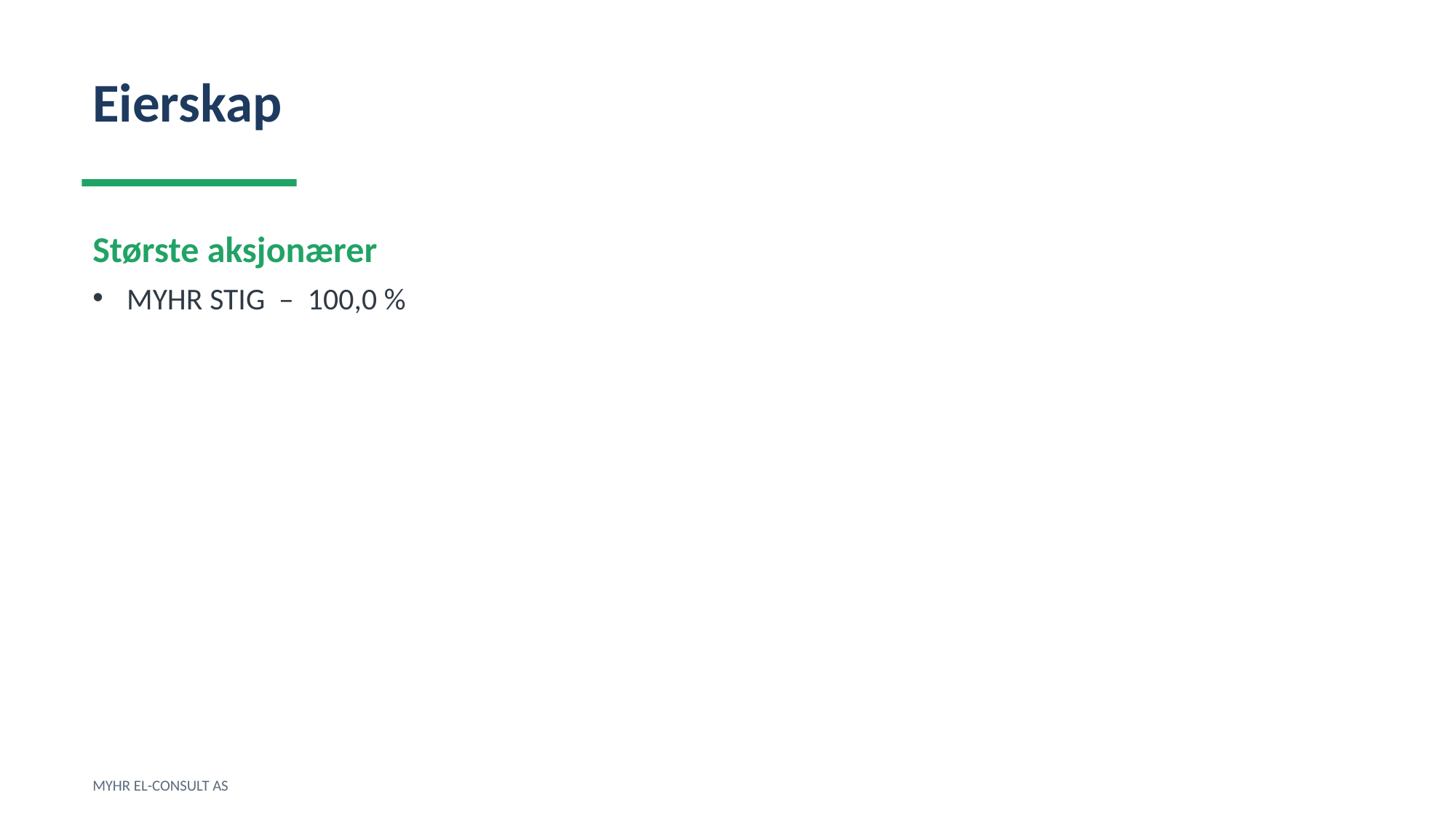

Eierskap

Største aksjonærer
MYHR STIG  –  100,0 %
MYHR EL-CONSULT AS